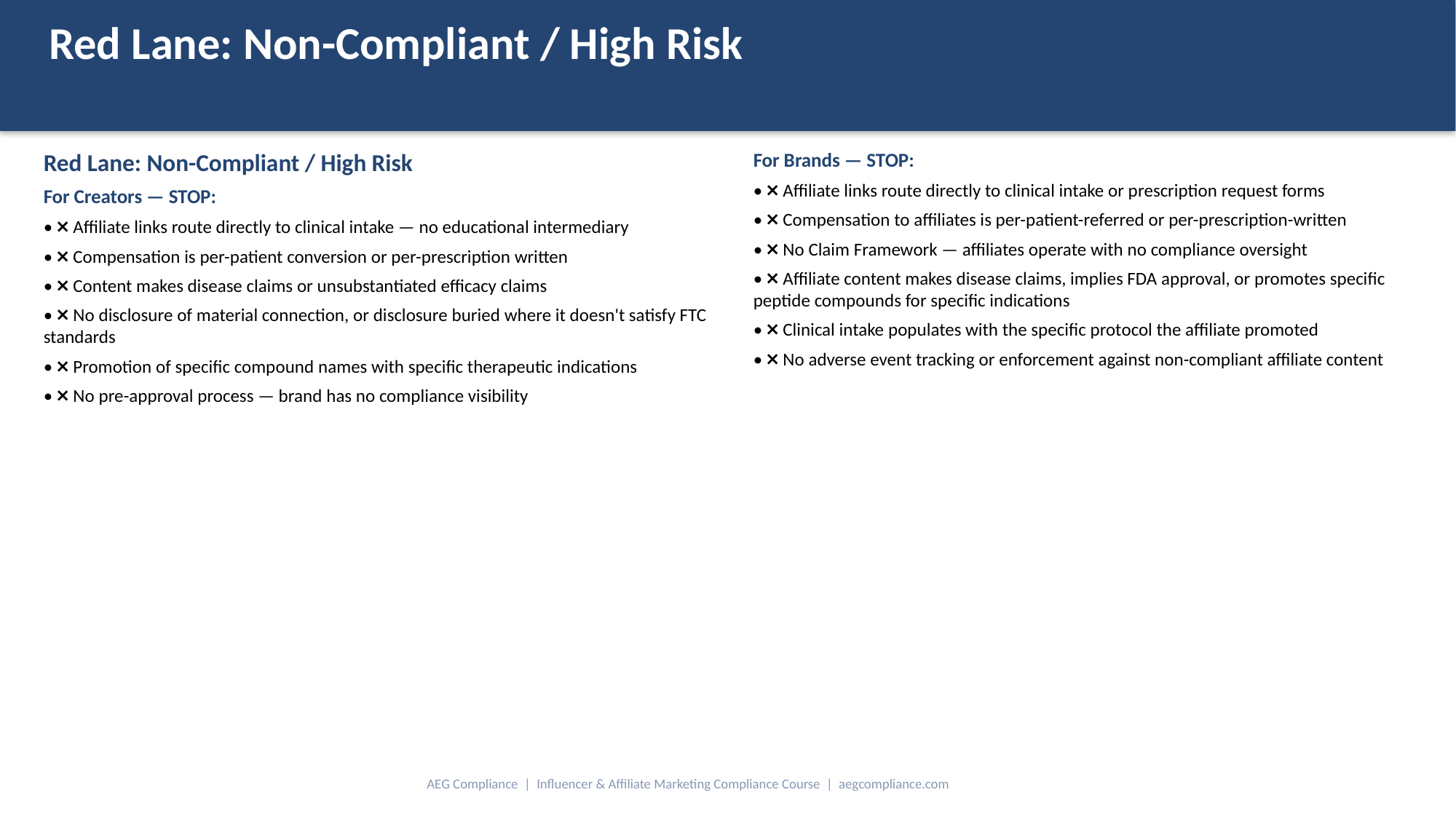

Red Lane: Non-Compliant / High Risk
Red Lane: Non-Compliant / High Risk
For Creators — STOP:
• ❌ Affiliate links route directly to clinical intake — no educational intermediary
• ❌ Compensation is per-patient conversion or per-prescription written
• ❌ Content makes disease claims or unsubstantiated efficacy claims
• ❌ No disclosure of material connection, or disclosure buried where it doesn't satisfy FTC standards
• ❌ Promotion of specific compound names with specific therapeutic indications
• ❌ No pre-approval process — brand has no compliance visibility
For Brands — STOP:
• ❌ Affiliate links route directly to clinical intake or prescription request forms
• ❌ Compensation to affiliates is per-patient-referred or per-prescription-written
• ❌ No Claim Framework — affiliates operate with no compliance oversight
• ❌ Affiliate content makes disease claims, implies FDA approval, or promotes specific peptide compounds for specific indications
• ❌ Clinical intake populates with the specific protocol the affiliate promoted
• ❌ No adverse event tracking or enforcement against non-compliant affiliate content
AEG Compliance  |  Influencer & Affiliate Marketing Compliance Course  |  aegcompliance.com